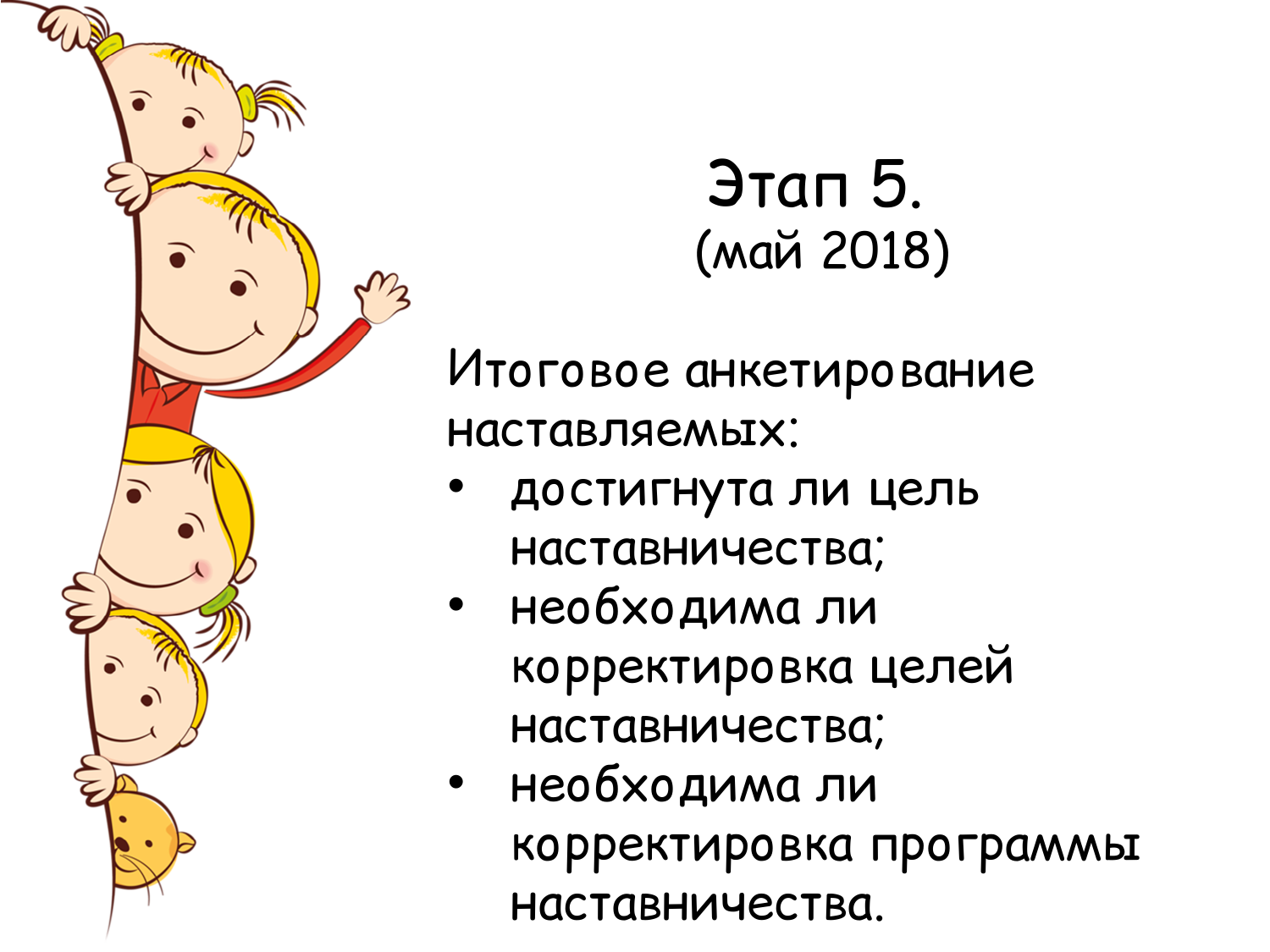

Этап 5.
(май 2018)

Итоговое анкетирование наставляемых:
достигнута ли цель наставничества;
необходима ли корректировка целей наставничества;
необходима ли корректировка программы наставничества.